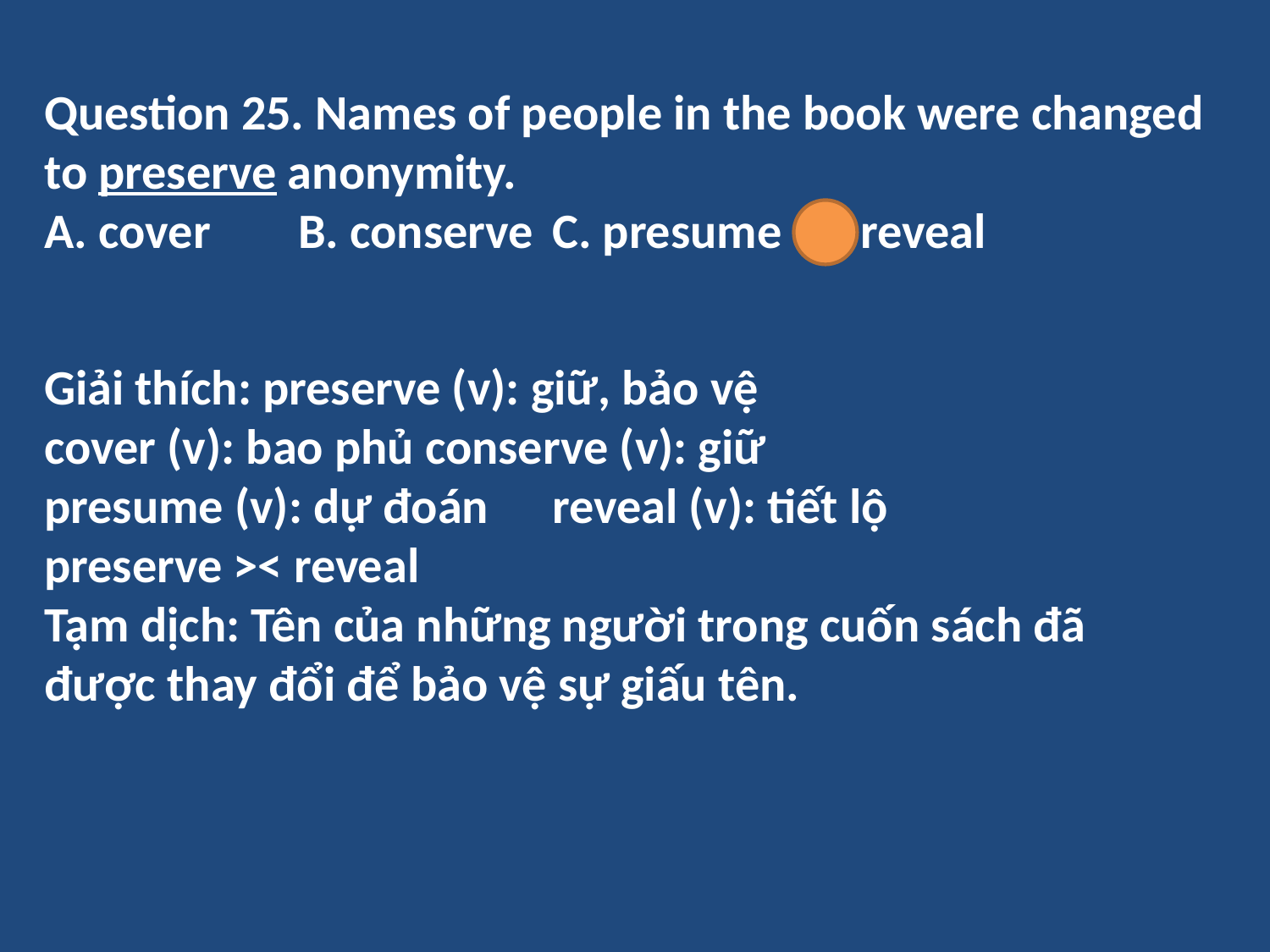

Question 25. Names of people in the book were changed to preserve anonymity.
A. cover	B. conserve	C. presume	D. reveal

Giải thích: preserve (v): giữ, bảo vệ
cover (v): bao phủ	conserve (v): giữ
presume (v): dự đoán	reveal (v): tiết lộ
preserve >< reveal
Tạm dịch: Tên của những người trong cuốn sách đã được thay đổi để bảo vệ sự giấu tên.